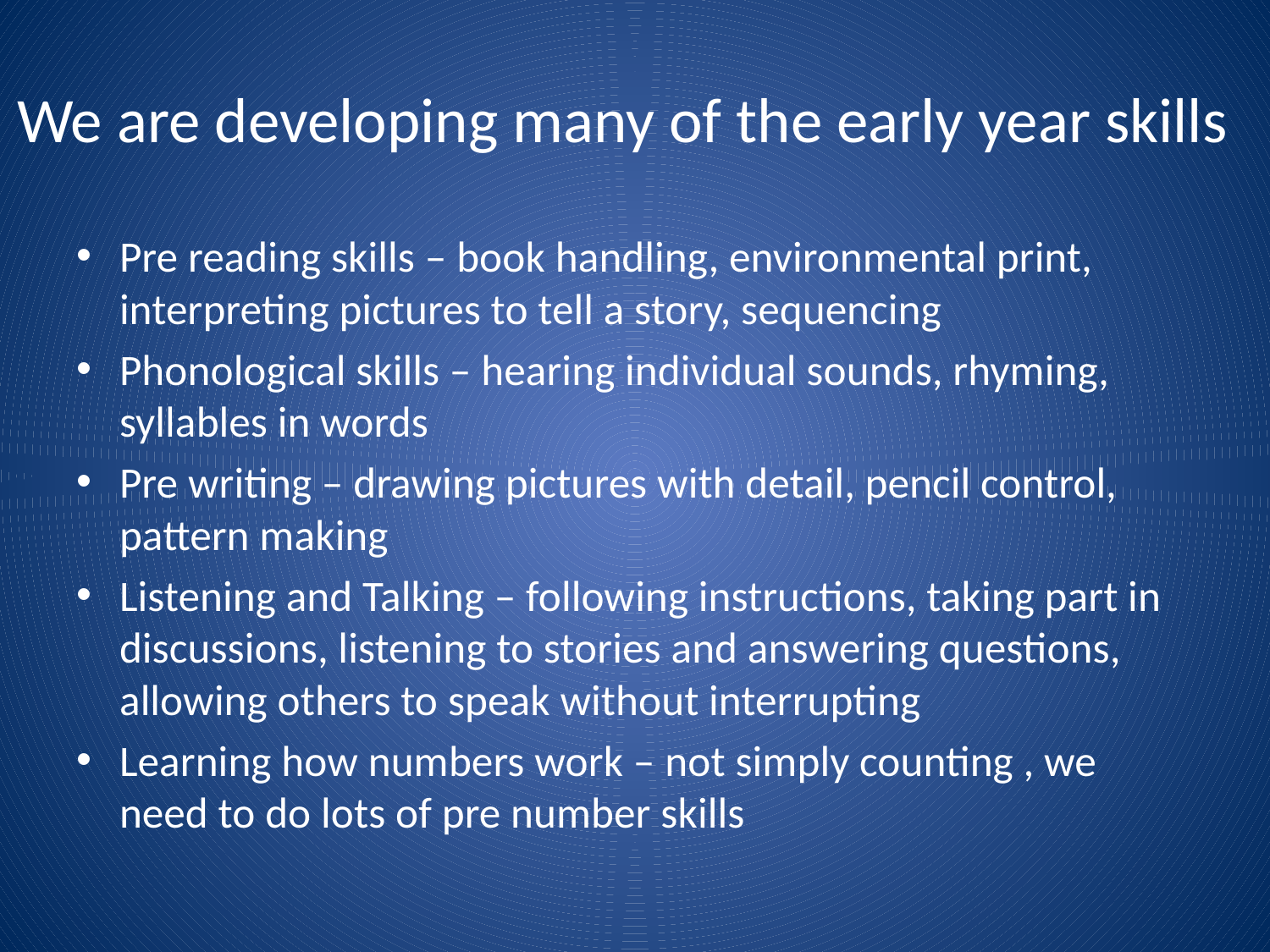

# We are developing many of the early year skills
Pre reading skills – book handling, environmental print, interpreting pictures to tell a story, sequencing
Phonological skills – hearing individual sounds, rhyming, syllables in words
Pre writing – drawing pictures with detail, pencil control, pattern making
Listening and Talking – following instructions, taking part in discussions, listening to stories and answering questions, allowing others to speak without interrupting
Learning how numbers work – not simply counting , we need to do lots of pre number skills